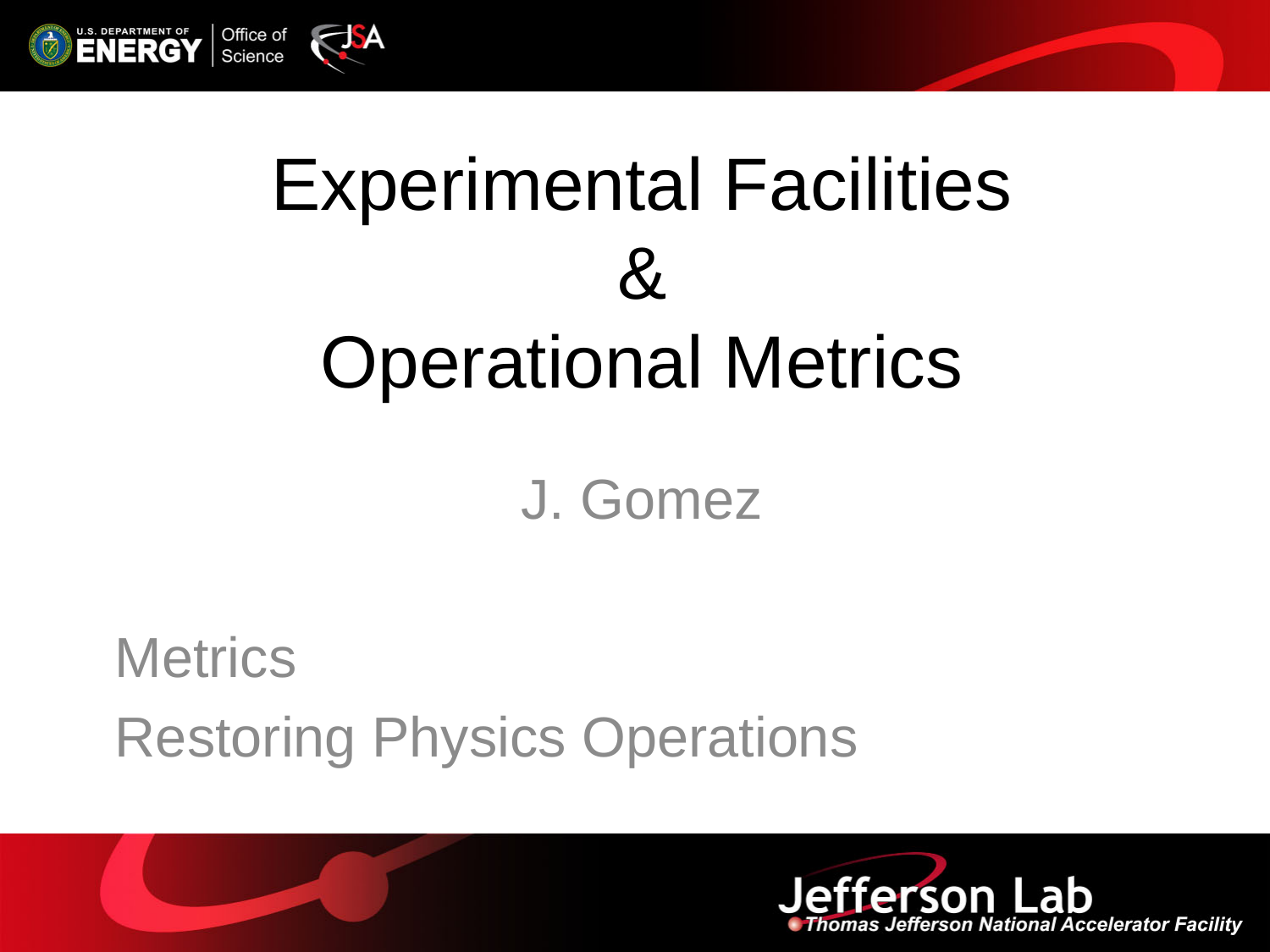

# Experimental Facilities & Operational Metrics
J. Gomez

Metrics
Restoring Physics Operations